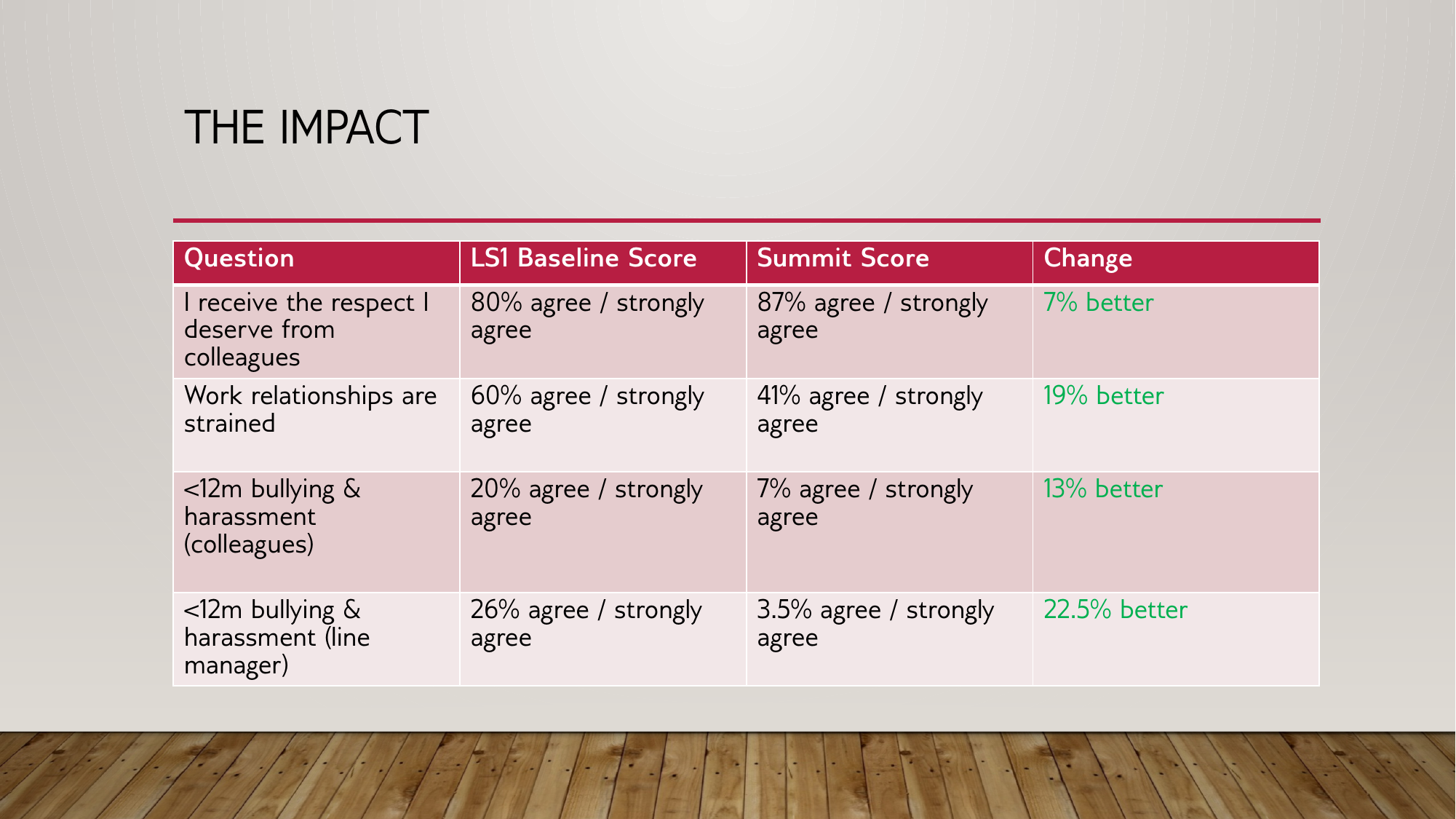

# The impact
| Question | LS1 Baseline Score | Summit Score | Change |
| --- | --- | --- | --- |
| I receive the respect I deserve from colleagues | 80% agree / strongly agree | 87% agree / strongly agree | 7% better |
| Work relationships are strained | 60% agree / strongly agree | 41% agree / strongly agree | 19% better |
| <12m bullying & harassment (colleagues) | 20% agree / strongly agree | 7% agree / strongly agree | 13% better |
| <12m bullying & harassment (line manager) | 26% agree / strongly agree | 3.5% agree / strongly agree | 22.5% better |